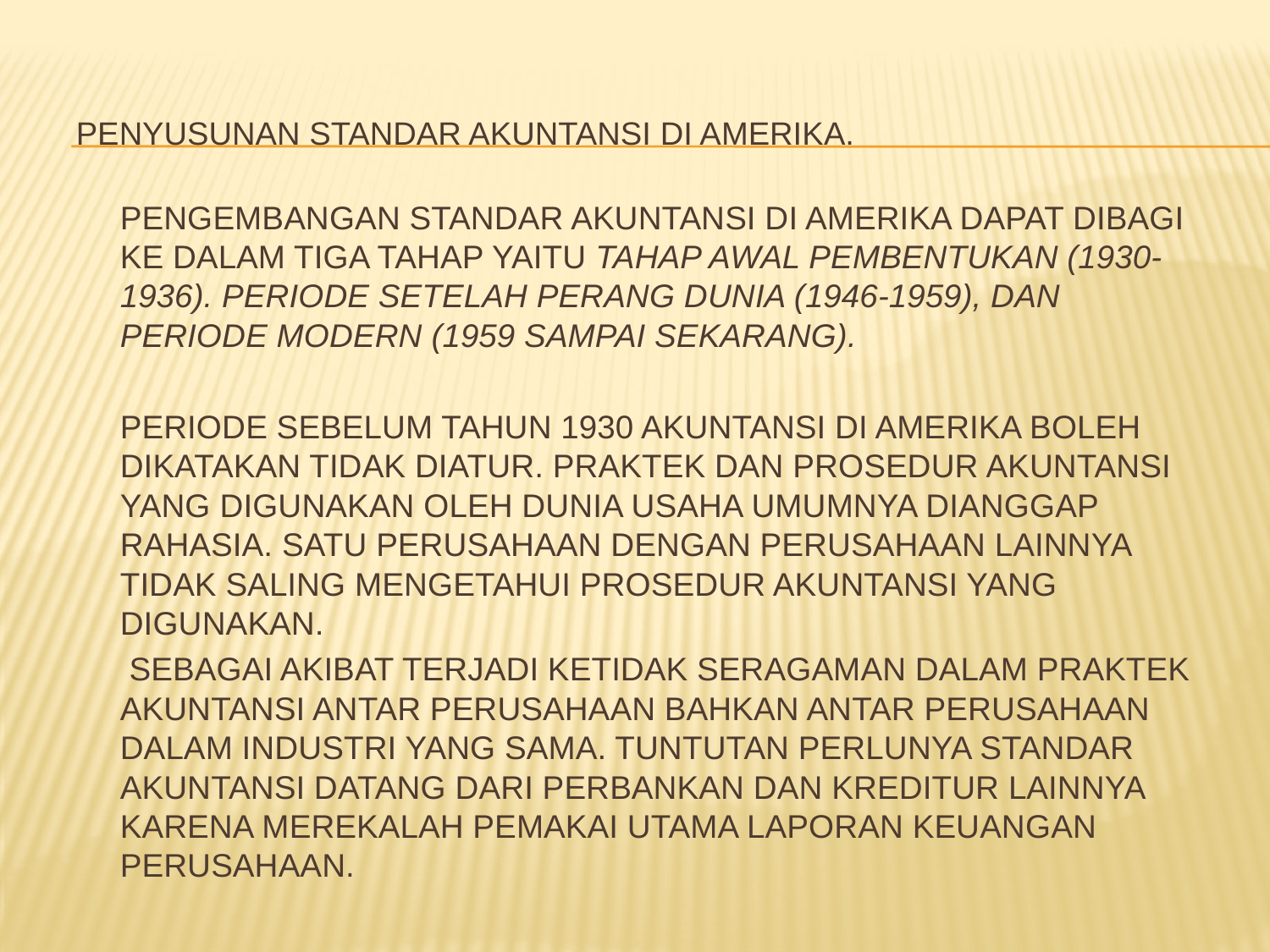

# PENYUSUNAN STANDAR AKUNTANSI DI AMERIKA.
	Pengembangan standar akuntansi di Amerika dapat dibagi ke dalam tiga tahap yaitu tahap awal pembentukan (1930-1936). Periode setelah perang dunia (1946-1959), dan periode modern (1959 sampai sekarang).

	Periode sebelum tahun 1930 akuntansi di Amerika boleh dikatakan tidak diatur. Praktek dan prosedur akuntansi yang digunakan oleh dunia usaha umumnya dianggap rahasia. Satu perusahaan dengan perusahaan lainnya tidak saling mengetahui prosedur akuntansi yang digunakan.
	 Sebagai akibat terjadi ketidak seragaman dalam praktek akuntansi antar perusahaan bahkan antar perusahaan dalam industri yang sama. Tuntutan perlunya standar akuntansi datang dari perbankan dan kreditur lainnya karena merekalah pemakai utama laporan keuangan perusahaan.